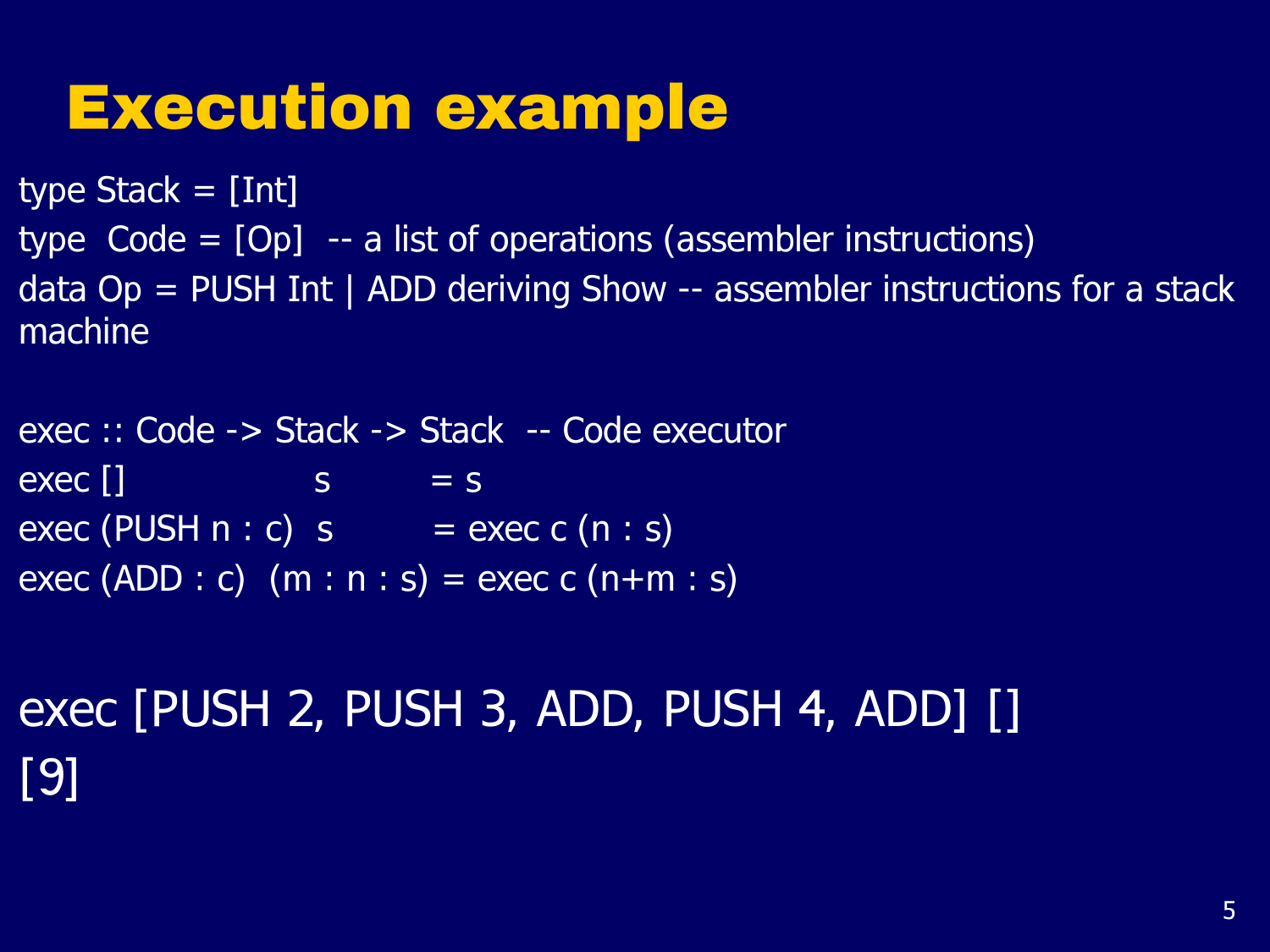

# Execution example
type Stack = [Int]
type  Code = [Op]  -- a list of operations (assembler instructions)
data Op = PUSH Int | ADD deriving Show -- assembler instructions for a stack machine

exec :: Code -> Stack -> Stack  -- Code executor
exec []                 s         = s
exec (PUSH n : c)  s         = exec c (n : s)
exec (ADD : c)  (m : n : s) = exec c (n+m : s)

exec [PUSH 2, PUSH 3, ADD, PUSH 4, ADD] []
[9]

5